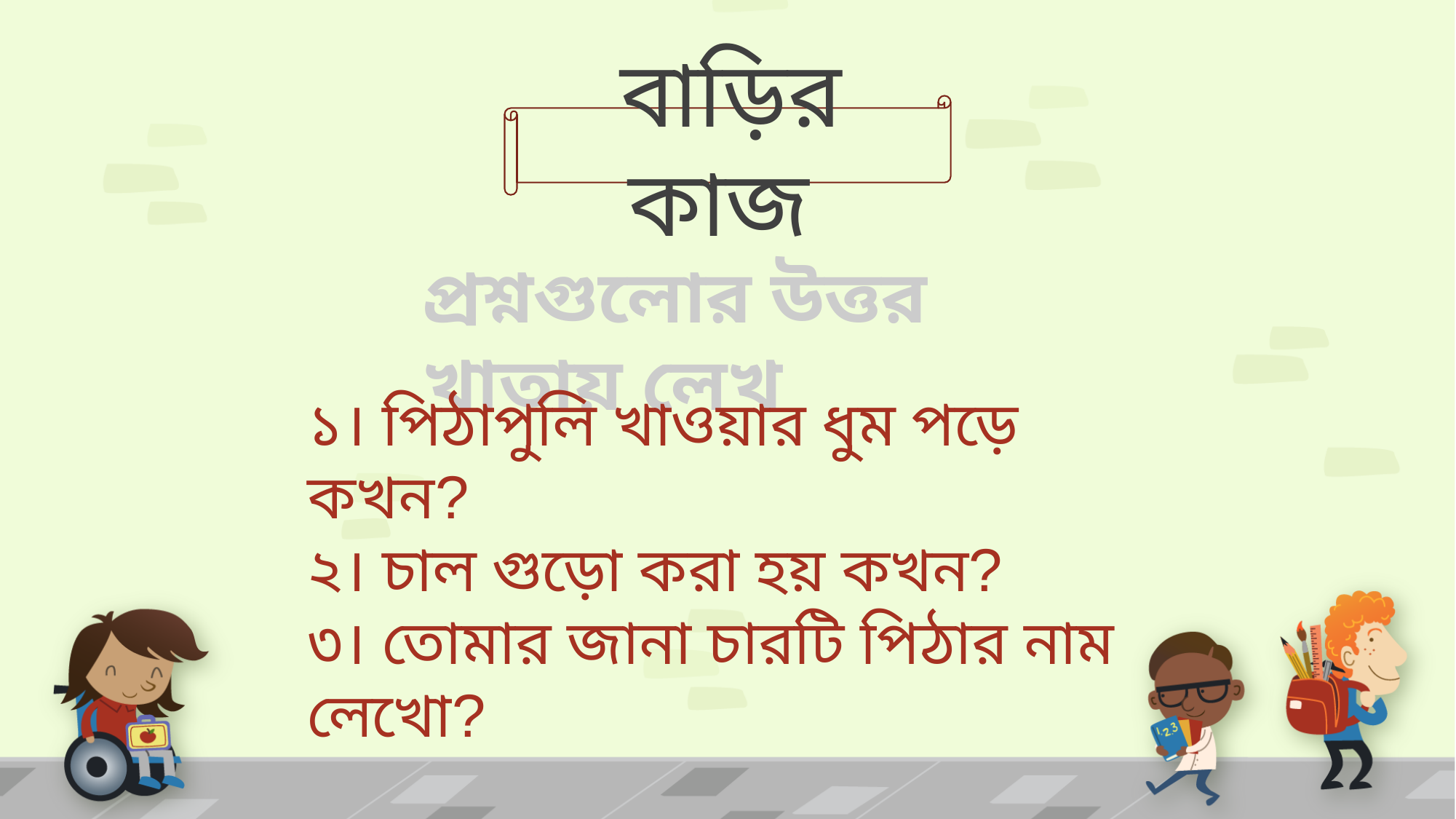

বাড়ির কাজ

প্রশ্নগুলোর উত্তর খাতায় লেখ
১। পিঠাপুলি খাওয়ার ধুম পড়ে কখন?
২। চাল গুড়ো করা হয় কখন?
৩। তোমার জানা চারটি পিঠার নাম লেখো?